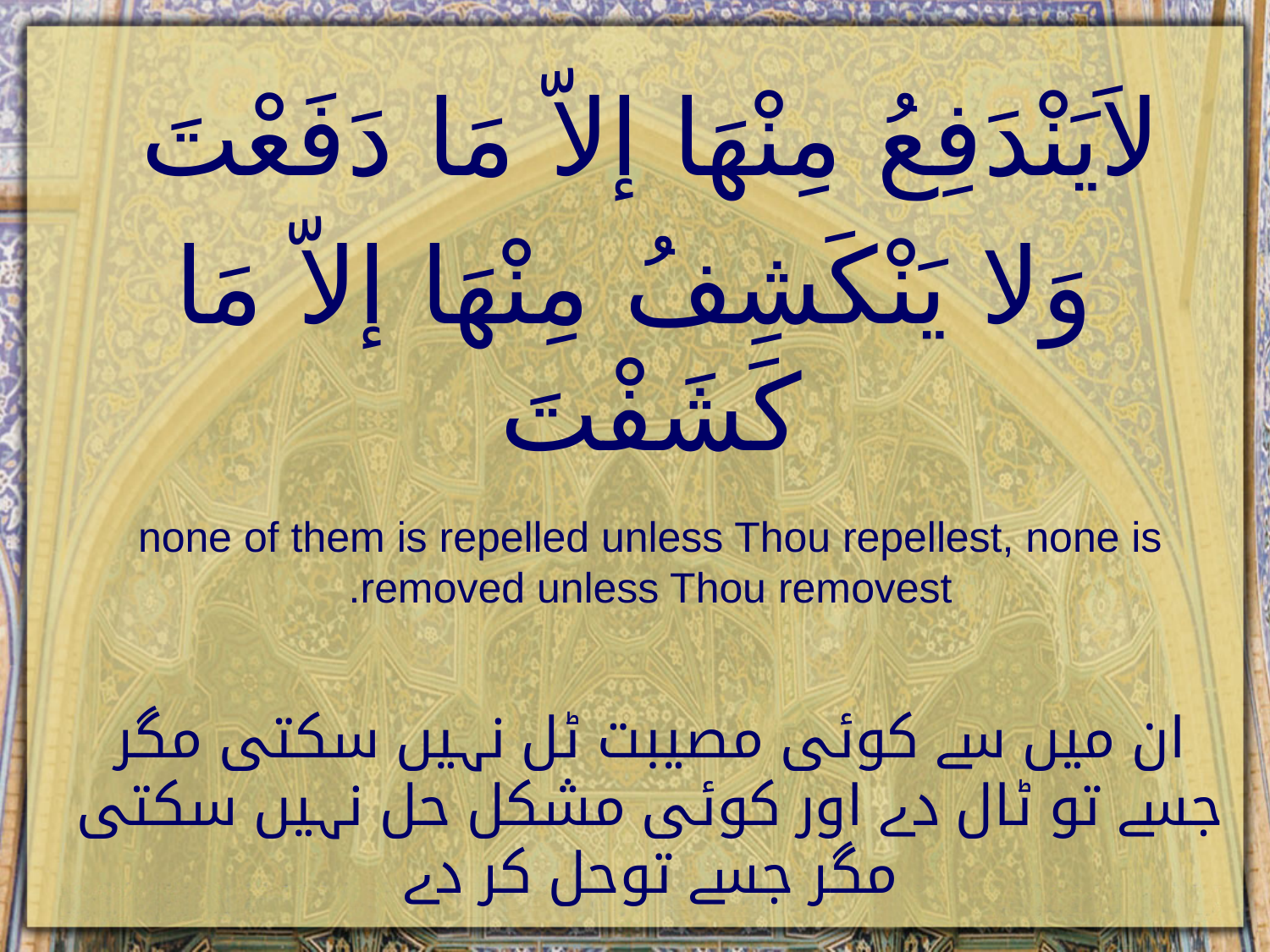

لاَيَنْدَفِعُ مِنْهَا إلاّ مَا دَفَعْتَ
 وَلا يَنْكَشِفُ مِنْهَا إلاّ مَا كَشَفْتَ

none of them is repelled unless Thou repellest, none is removed unless Thou removest.

ان میں سے کوئی مصیبت ٹل نہیں سکتی مگر جسے تو ٹال دے اور کوئی مشکل حل نہیں سکتی مگر جسے توحل کر دے

इनमें से कोई मुसीबत टल नहीं सकती मगर जिसे तू टाल दे और कोई मुश्किल हल नहीं हो सकती मगर जिसे तू हल कर दे